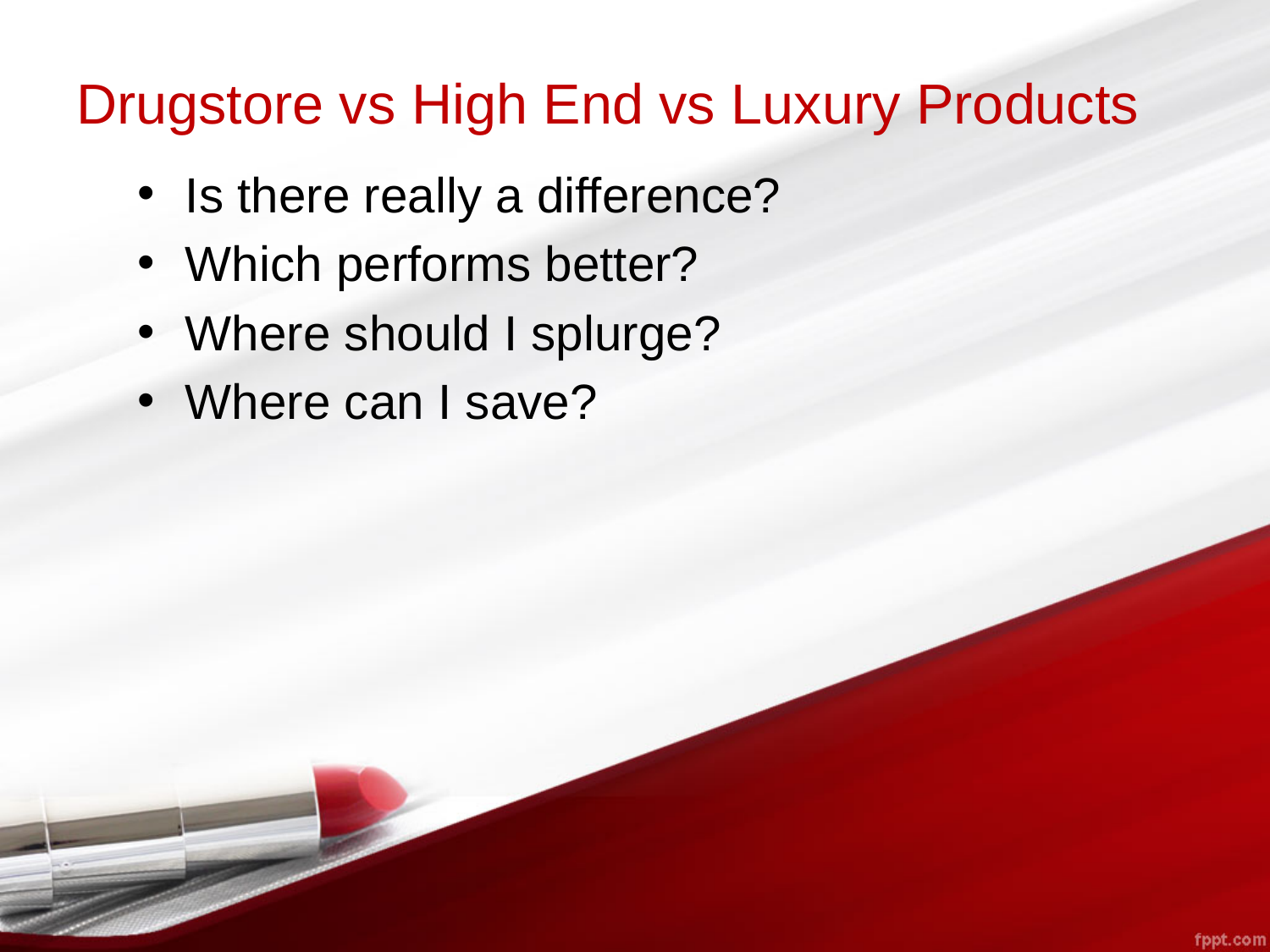

# Drugstore vs High End vs Luxury Products

Is there really a difference?
Which performs better?
Where should I splurge?
Where can I save?